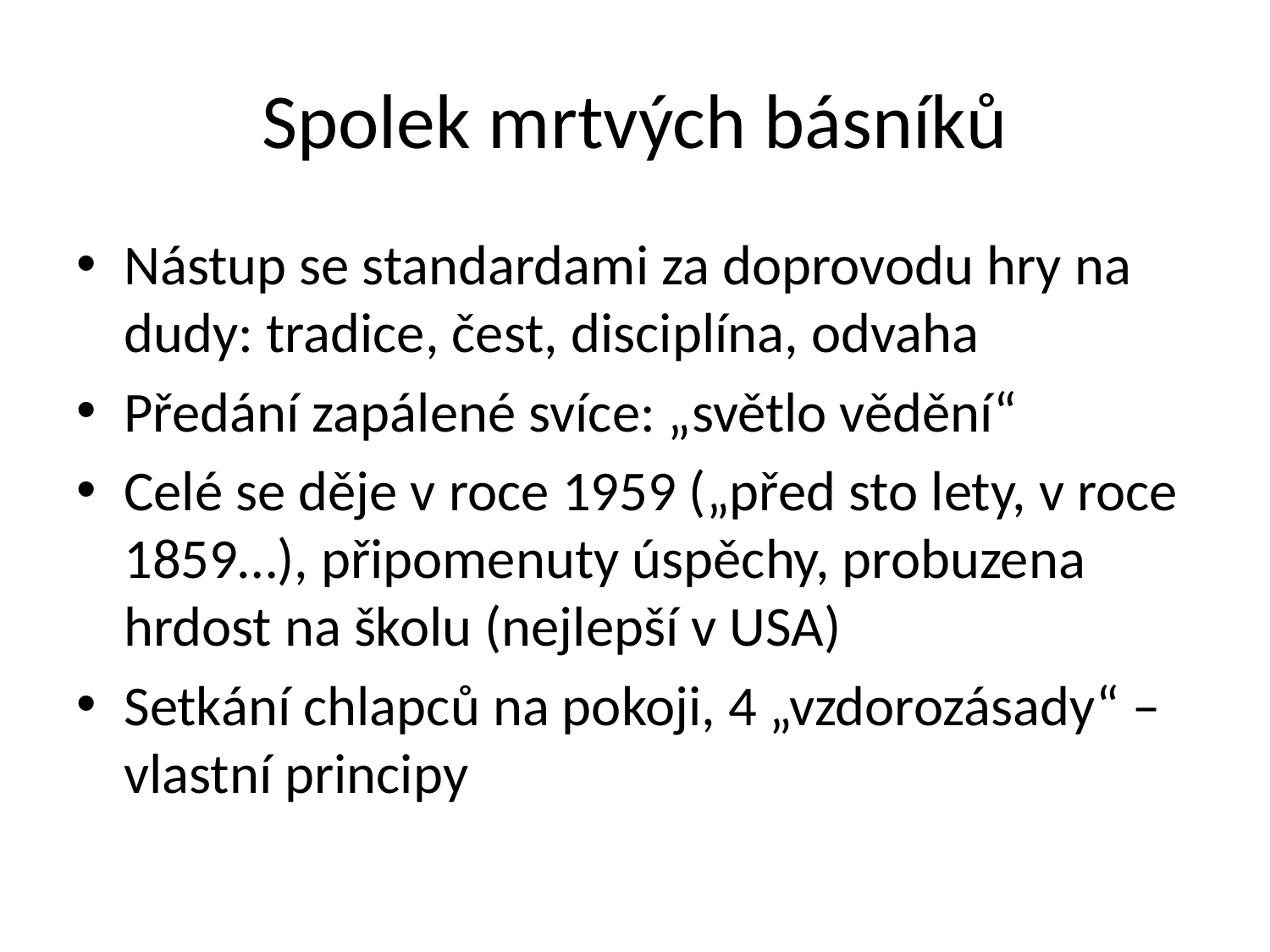

# Spolek mrtvých básníků
Nástup se standardami za doprovodu hry na dudy: tradice, čest, disciplína, odvaha
Předání zapálené svíce: „světlo vědění“
Celé se děje v roce 1959 („před sto lety, v roce 1859…), připomenuty úspěchy, probuzena hrdost na školu (nejlepší v USA)
Setkání chlapců na pokoji, 4 „vzdorozásady“ – vlastní principy